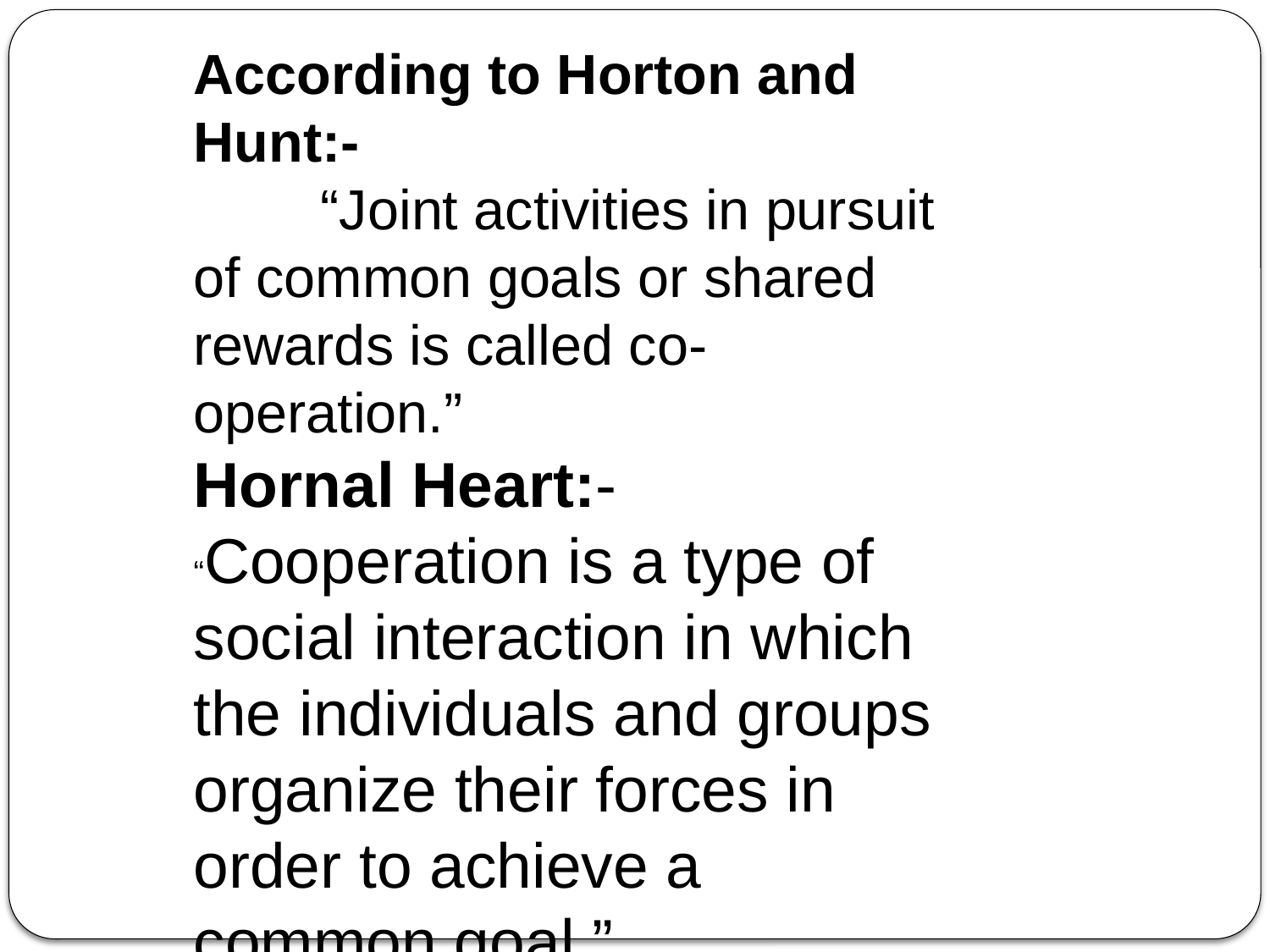

According to Horton and Hunt:-
	“Joint activities in pursuit of common goals or shared rewards is called co-operation.”
Hornal Heart:-
“Cooperation is a type of social interaction in which the individuals and groups organize their forces in order to achieve a common goal.”